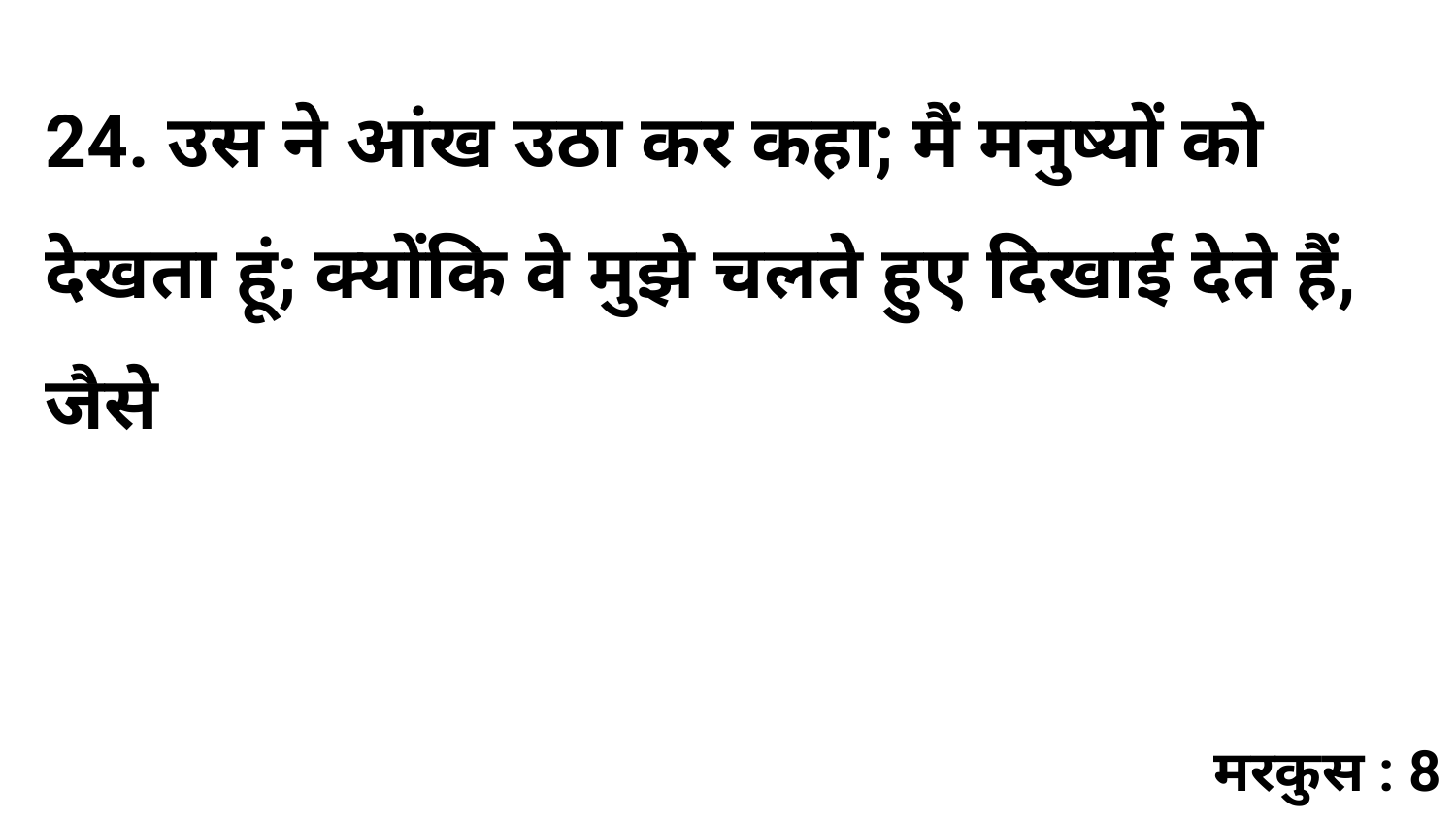

24. उस ने आंख उठा कर कहा; मैं मनुष्यों को देखता हूं; क्योंकि वे मुझे चलते हुए दिखाई देते हैं, जैसे
मरकुस : 8